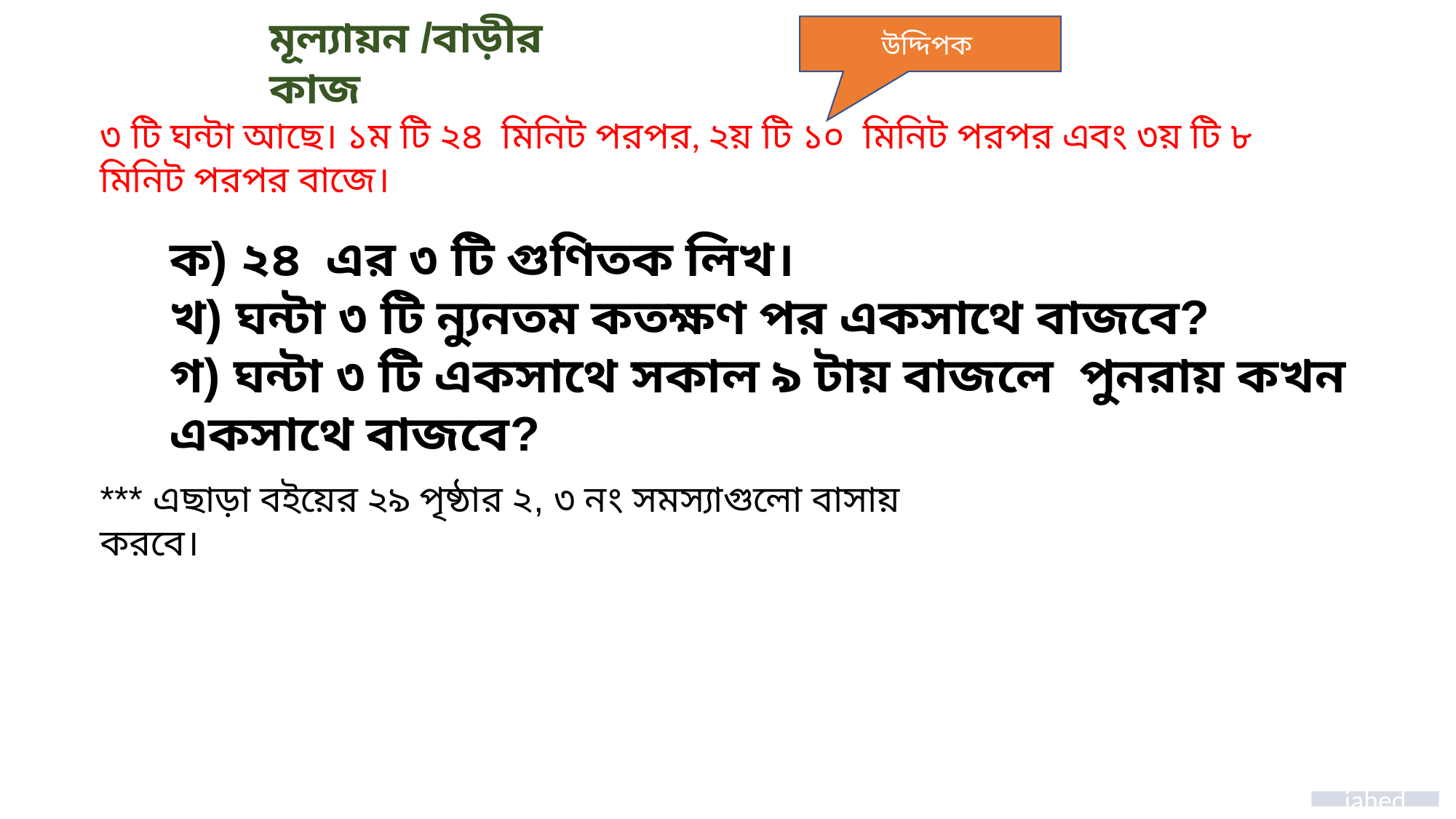

মূল্যায়ন /বাড়ীর কাজ
উদ্দিপক
৩ টি ঘন্টা আছে। ১ম টি ২৪  মিনিট পরপর, ২য় টি ১০  মিনিট পরপর এবং ৩য় টি ৮ মিনিট পরপর বাজে।
ক) ২৪  এর ৩ টি গুণিতক লিখ।
খ) ঘন্টা ৩ টি ন্যুনতম কতক্ষণ পর একসাথে বাজবে?
গ) ঘন্টা ৩ টি একসাথে সকাল ৯ টায় বাজলে  পুনরায় কখন একসাথে বাজবে?
*** এছাড়া বইয়ের ২৯ পৃষ্ঠার ২, ৩ নং সমস্যাগুলো বাসায় করবে।
jahed